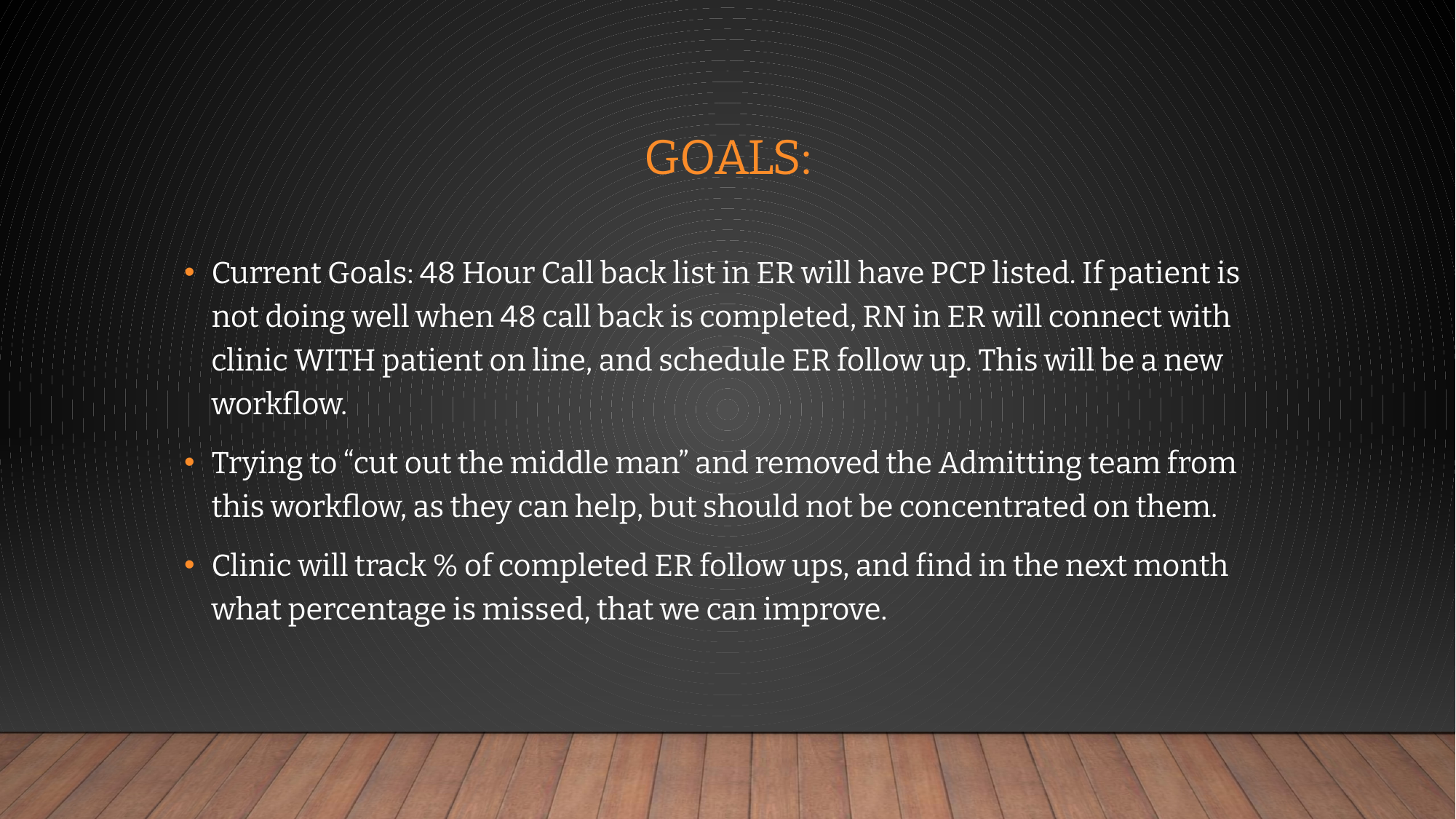

# Goals:
Current Goals: 48 Hour Call back list in ER will have PCP listed. If patient is not doing well when 48 call back is completed, RN in ER will connect with clinic WITH patient on line, and schedule ER follow up. This will be a new workflow.
Trying to “cut out the middle man” and removed the Admitting team from this workflow, as they can help, but should not be concentrated on them.
Clinic will track % of completed ER follow ups, and find in the next month what percentage is missed, that we can improve.